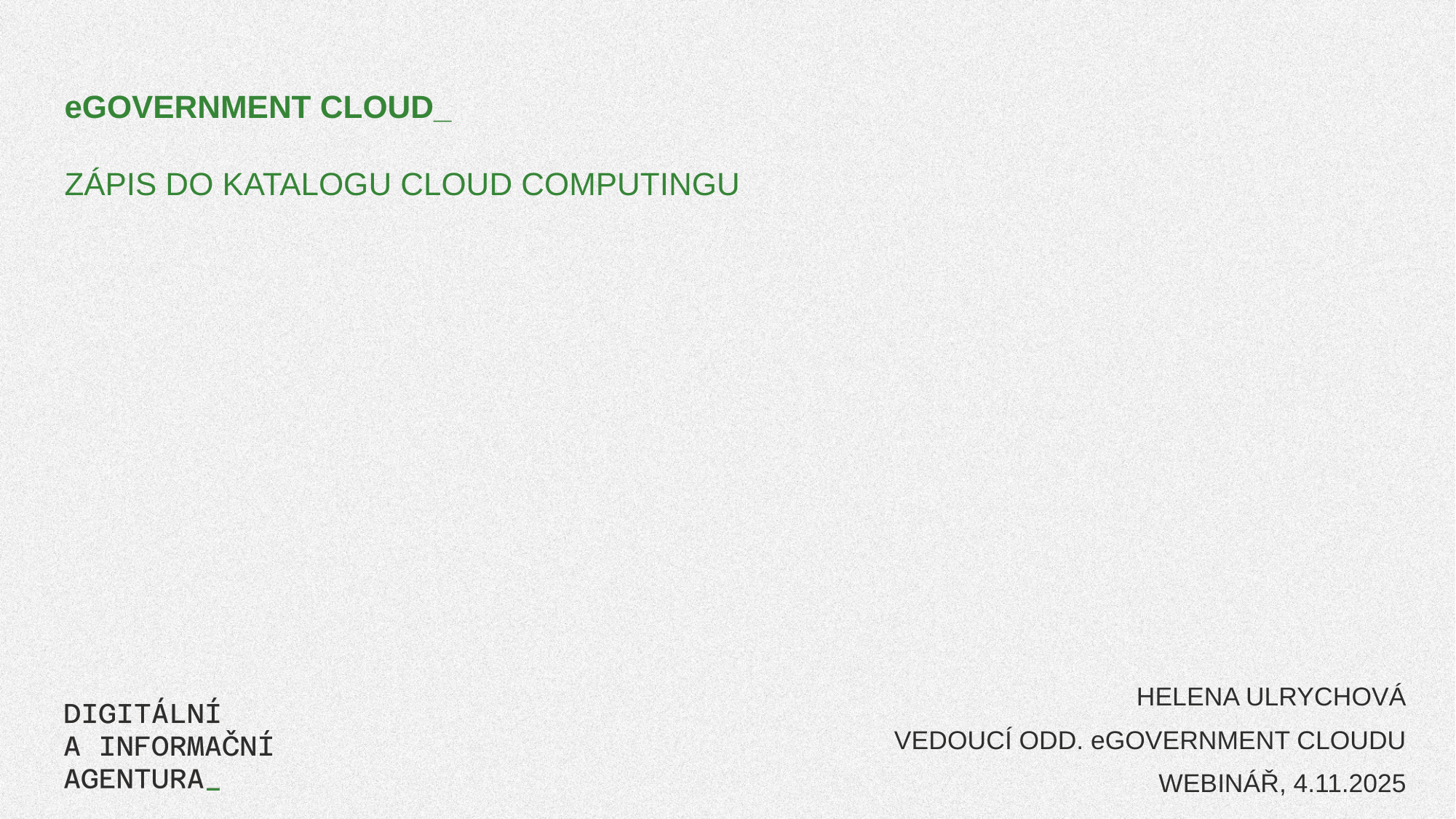

# egovernment Cloud_ zápis do katalogu cloud computingu
Helena Ulrychová
Vedoucí odd. eGovernment cloudu
Webinář, 4.11.2025